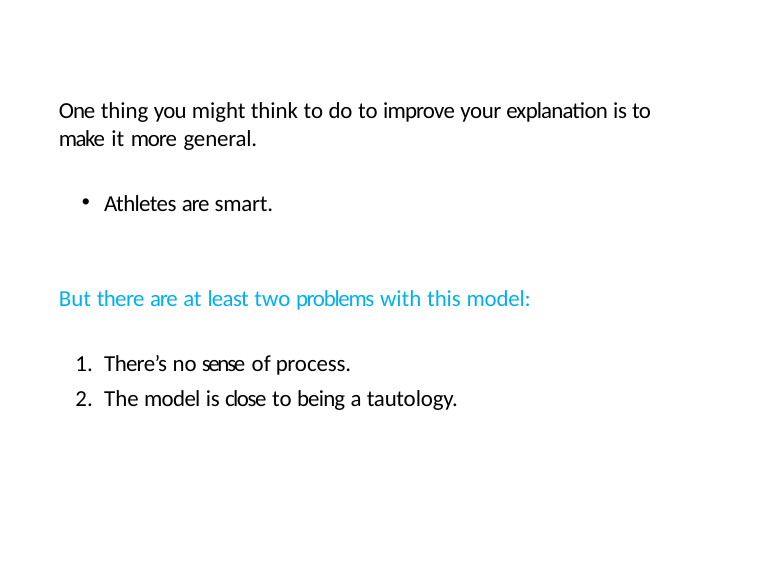

One thing you might think to do to improve your explanation is to make it more general.

Athletes are smart.

But there are at least two problems with this model:

There’s no sense of process.
The model is close to being a tautology.